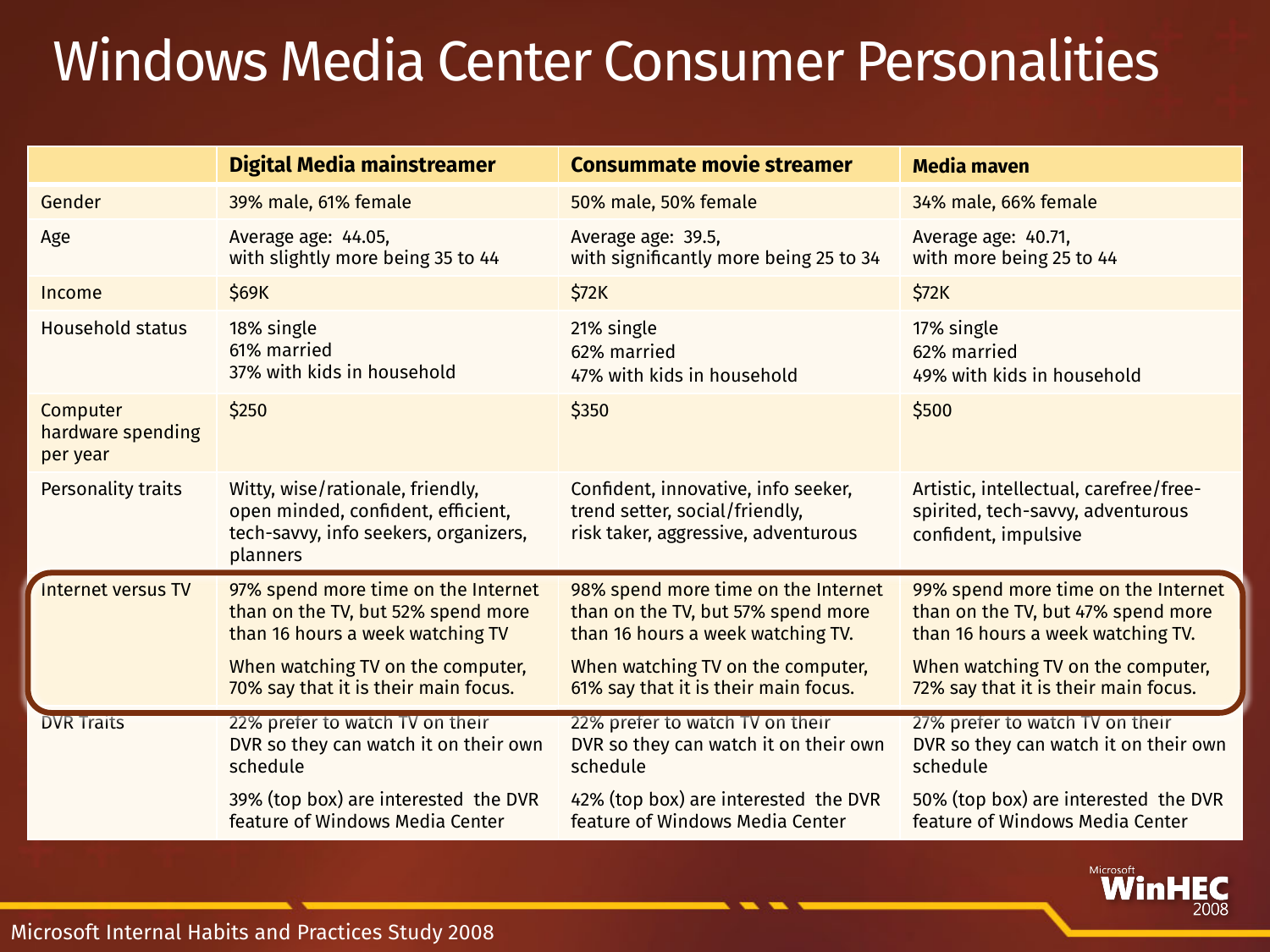

# Windows Media Center Consumer Personalities
|  | Digital Media mainstreamer | Consummate movie streamer | Media maven |
| --- | --- | --- | --- |
| Gender | 39% male, 61% female | 50% male, 50% female | 34% male, 66% female |
| Age | Average age: 44.05, with slightly more being 35 to 44 | Average age: 39.5, with significantly more being 25 to 34 | Average age: 40.71, with more being 25 to 44 |
| Income | $69K | $72K | $72K |
| Household status | 18% single 61% married 37% with kids in household | 21% single 62% married 47% with kids in household | 17% single 62% married 49% with kids in household |
| Computer hardware spending per year | $250 | $350 | $500 |
| Personality traits | Witty, wise/rationale, friendly, open minded, confident, efficient, tech-savvy, info seekers, organizers, planners | Confident, innovative, info seeker, trend setter, social/friendly, risk taker, aggressive, adventurous | Artistic, intellectual, carefree/free-spirited, tech-savvy, adventurous confident, impulsive |
| Internet versus TV | 97% spend more time on the Internet than on the TV, but 52% spend more than 16 hours a week watching TV When watching TV on the computer, 70% say that it is their main focus. | 98% spend more time on the Internet than on the TV, but 57% spend more than 16 hours a week watching TV. When watching TV on the computer, 61% say that it is their main focus. | 99% spend more time on the Internet than on the TV, but 47% spend more than 16 hours a week watching TV. When watching TV on the computer, 72% say that it is their main focus. |
| DVR Traits | 22% prefer to watch TV on their DVR so they can watch it on their own schedule 39% (top box) are interested the DVR feature of Windows Media Center | 22% prefer to watch TV on their DVR so they can watch it on their own schedule 42% (top box) are interested the DVR feature of Windows Media Center | 27% prefer to watch TV on their DVR so they can watch it on their own schedule 50% (top box) are interested the DVR feature of Windows Media Center |

Microsoft Internal Habits and Practices Study 2008